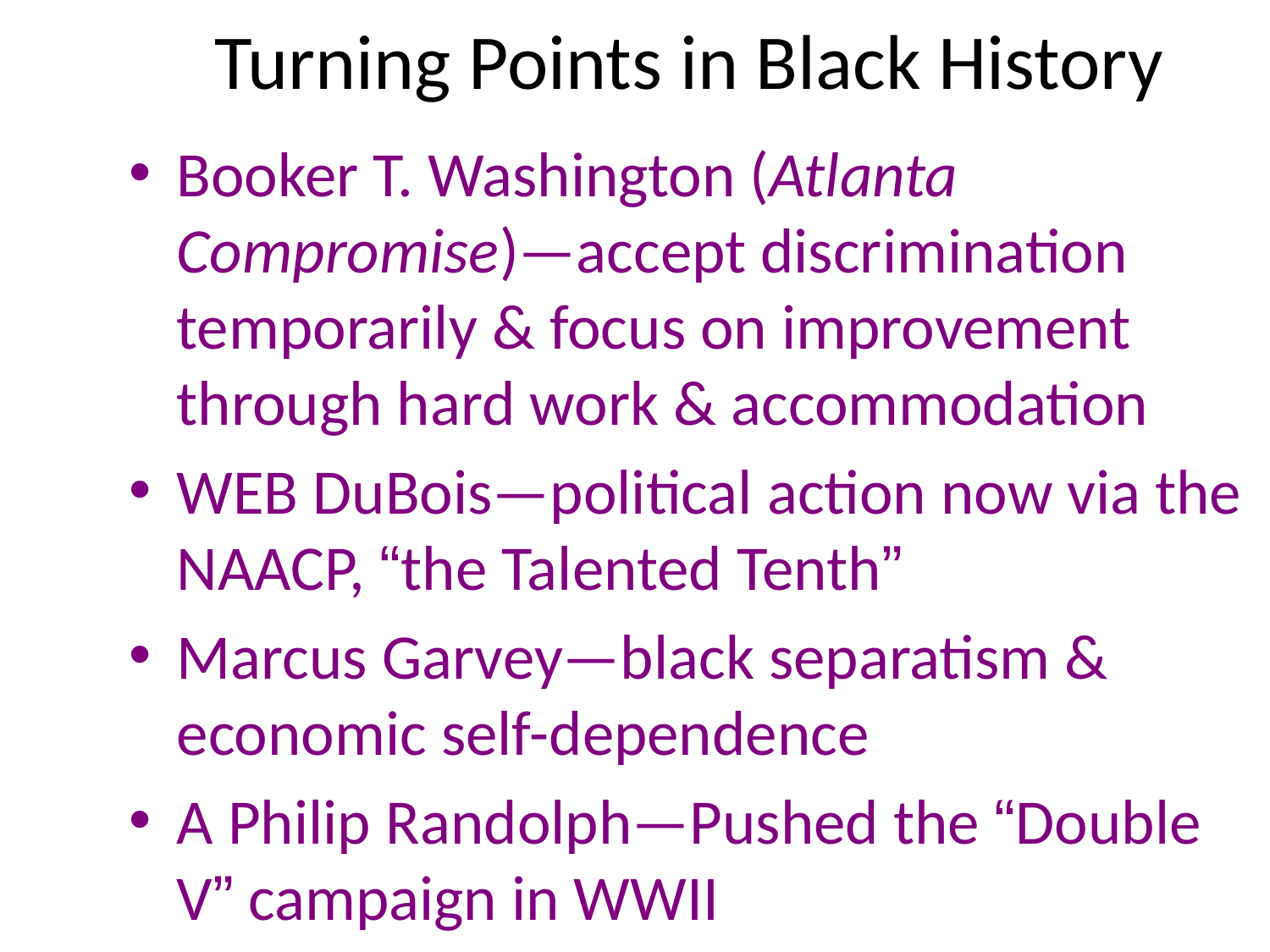

# Turning Points in Black History
Booker T. Washington (Atlanta Compromise)—accept discrimination temporarily & focus on improvement through hard work & accommodation
WEB DuBois—political action now via the NAACP, “the Talented Tenth”
Marcus Garvey—black separatism & economic self-dependence
A Philip Randolph—Pushed the “Double V” campaign in WWII